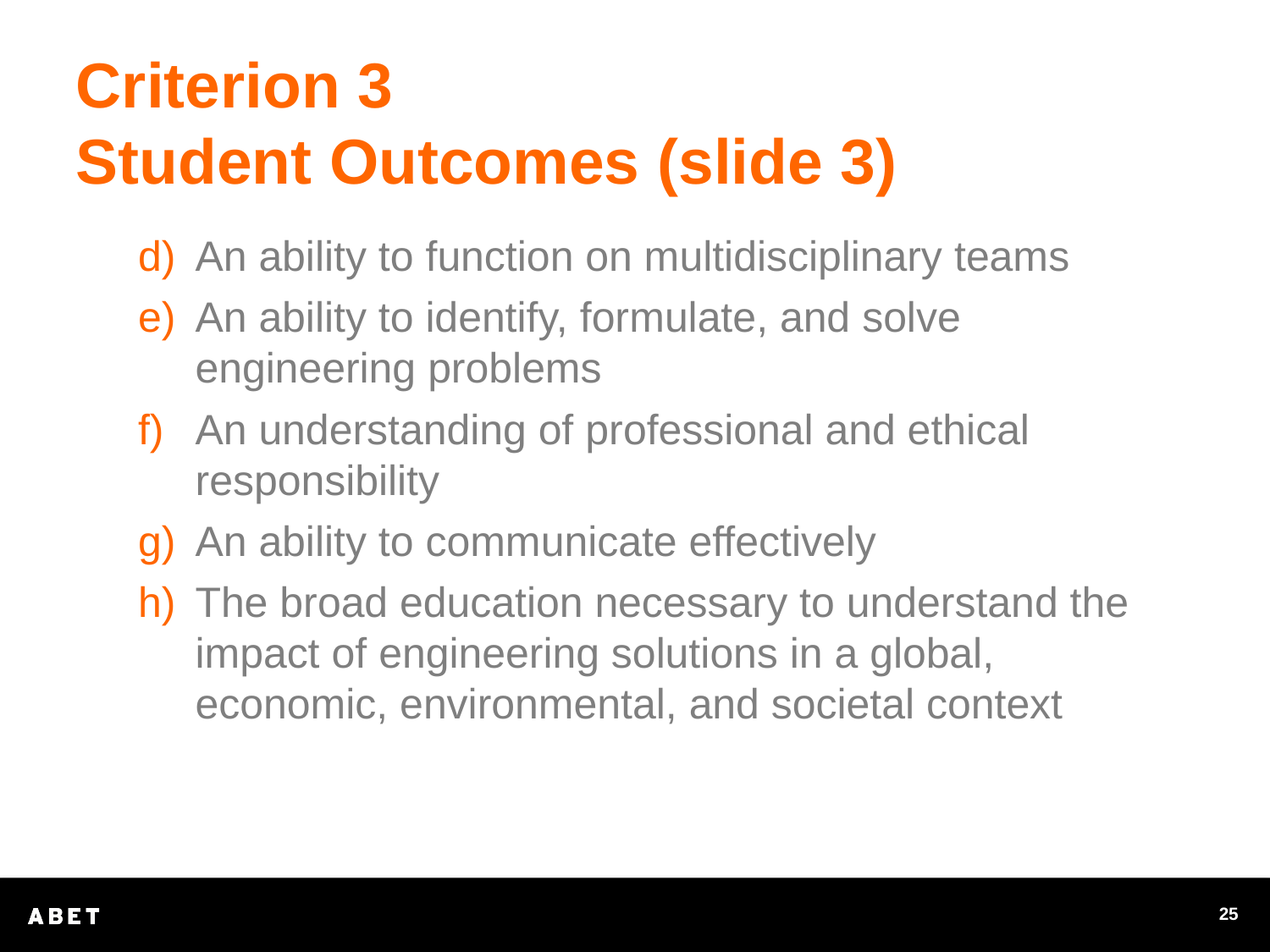

# Criterion 3 Student Outcomes (slide 3)
An ability to function on multidisciplinary teams
An ability to identify, formulate, and solve engineering problems
An understanding of professional and ethical responsibility
An ability to communicate effectively
The broad education necessary to understand the impact of engineering solutions in a global, economic, environmental, and societal context